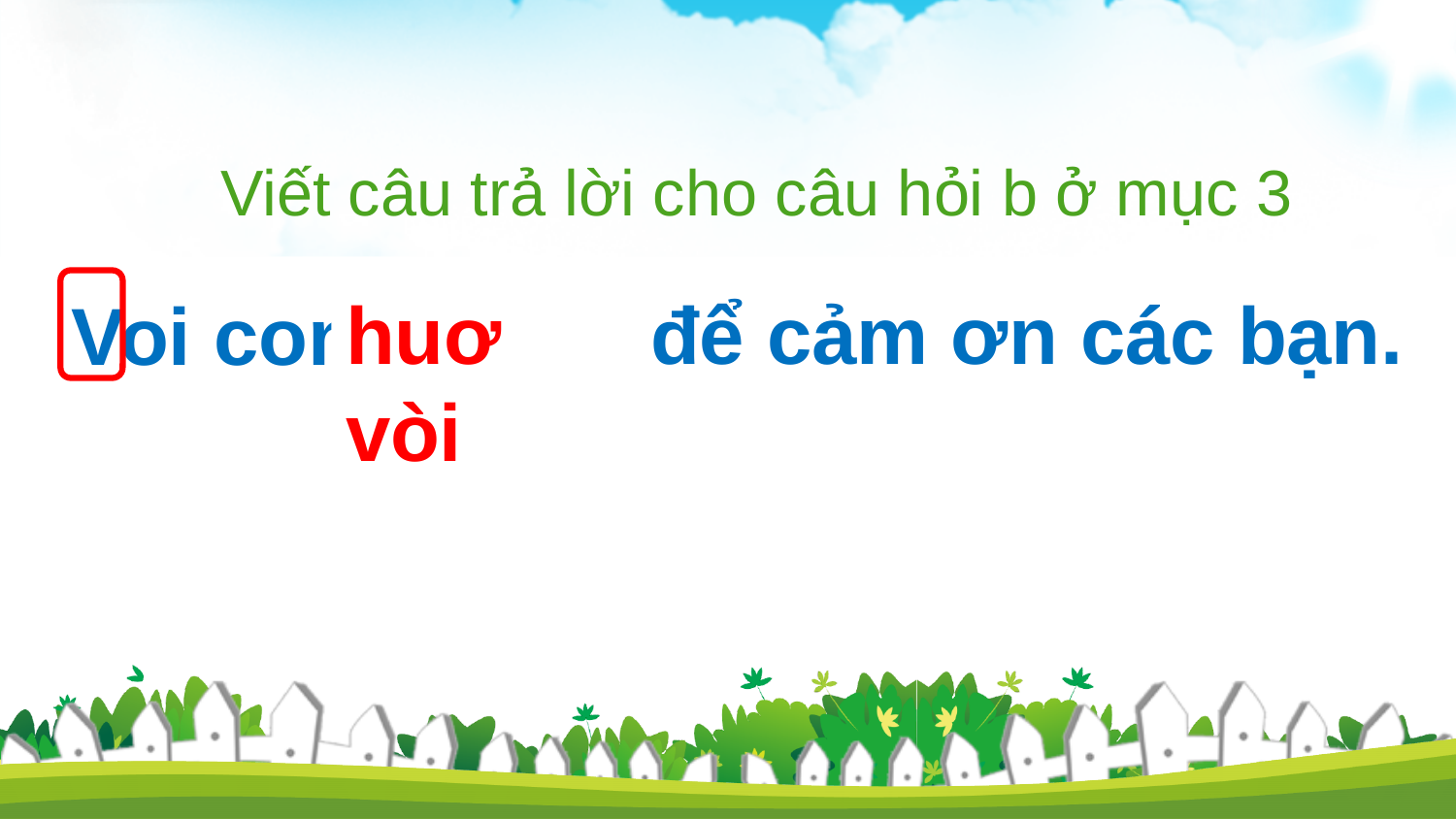

Viết câu trả lời cho câu hỏi b ở mục 3
(…)      để cảm ơn các bạn.
huơ vòi
Voi con